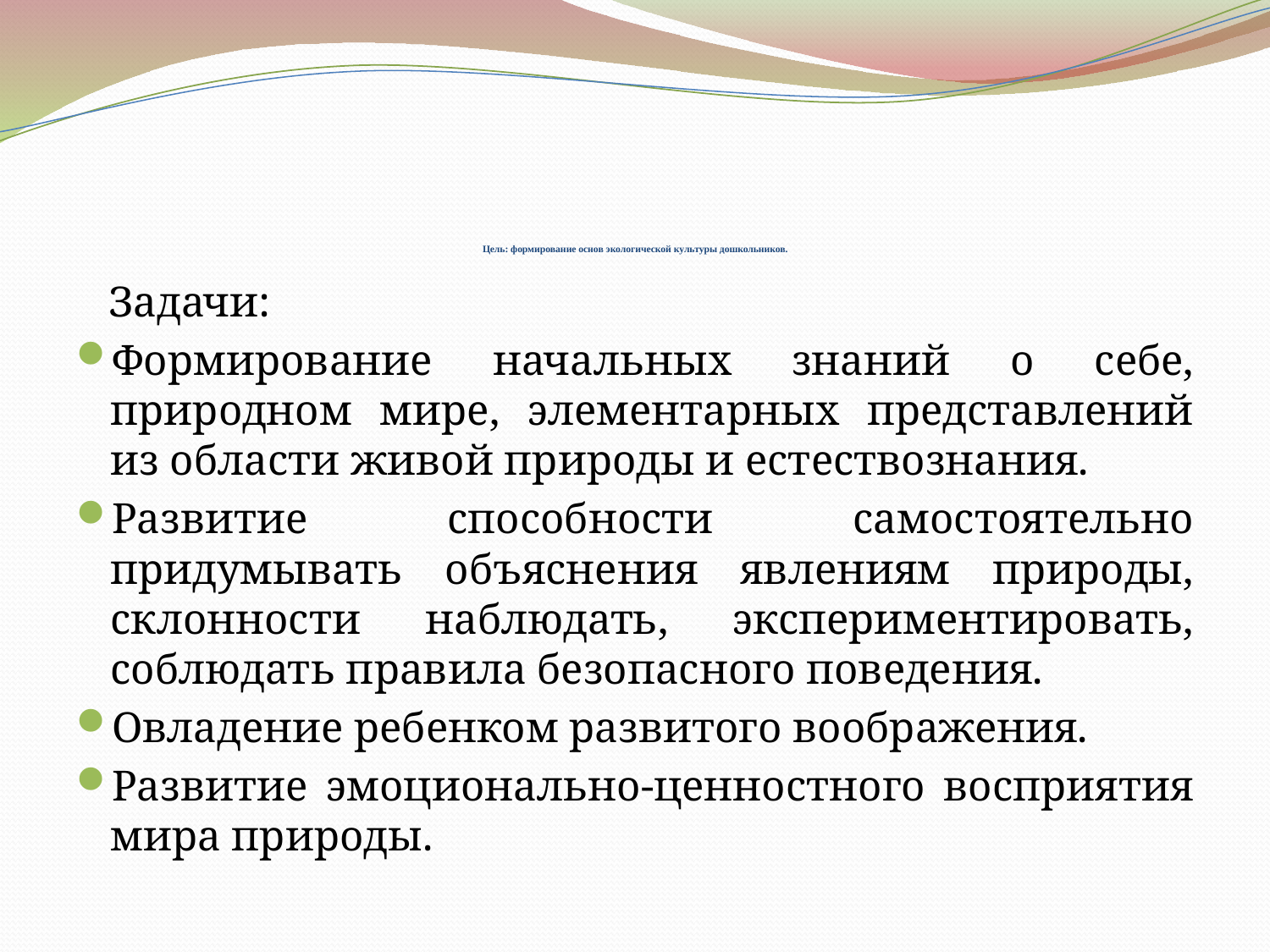

# Цель: формирование основ экологической культуры дошкольников.
   Задачи:
Формирование начальных знаний о себе, природном мире, элементарных представлений из области живой природы и естествознания.
Развитие способности самостоятельно придумывать объяснения явлениям природы, склонности наблюдать, экспериментировать, соблюдать правила безопасного поведения.
Овладение ребенком развитого воображения.
Развитие эмоционально-ценностного восприятия мира природы.